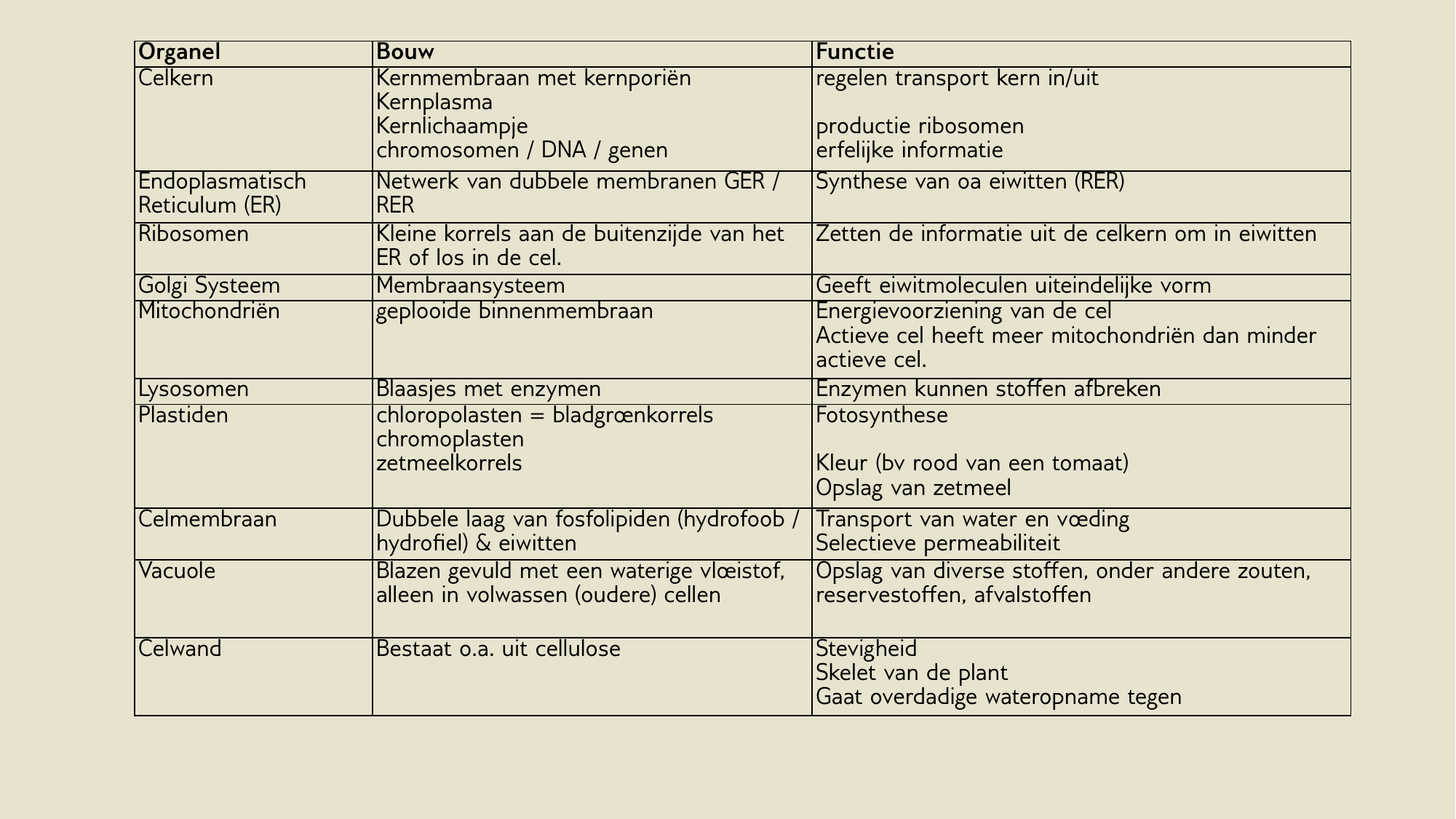

| Organel | Bouw | Functie |
| --- | --- | --- |
| Celkern | Kernmembraan met kernporiën Kernplasma Kernlichaampje chromosomen / DNA / genen | regelen transport kern in/uit   productie ribosomen erfelijke informatie |
| Endoplasmatisch Reticulum (ER) | Netwerk van dubbele membranen GER / RER | Synthese van oa eiwitten (RER) |
| Ribosomen | Kleine korrels aan de buitenzijde van het ER of los in de cel. | Zetten de informatie uit de celkern om in eiwitten |
| Golgi Systeem | Membraansysteem | Geeft eiwitmoleculen uiteindelijke vorm |
| Mitochondriën | geplooide binnenmembraan | Energievoorziening van de cel Actieve cel heeft meer mitochondriën dan minder actieve cel. |
| Lysosomen | Blaasjes met enzymen | Enzymen kunnen stoffen afbreken |
| Plastiden | chloropolasten = bladgroenkorrels chromoplasten zetmeelkorrels | Fotosynthese   Kleur (bv rood van een tomaat) Opslag van zetmeel |
| Celmembraan | Dubbele laag van fosfolipiden (hydrofoob / hydrofiel) & eiwitten | Transport van water en voeding Selectieve permeabiliteit |
| Vacuole | Blazen gevuld met een waterige vloeistof, alleen in volwassen (oudere) cellen | Opslag van diverse stoffen, onder andere zouten, reservestoffen, afvalstoffen |
| Celwand | Bestaat o.a. uit cellulose | Stevigheid Skelet van de plant Gaat overdadige wateropname tegen |